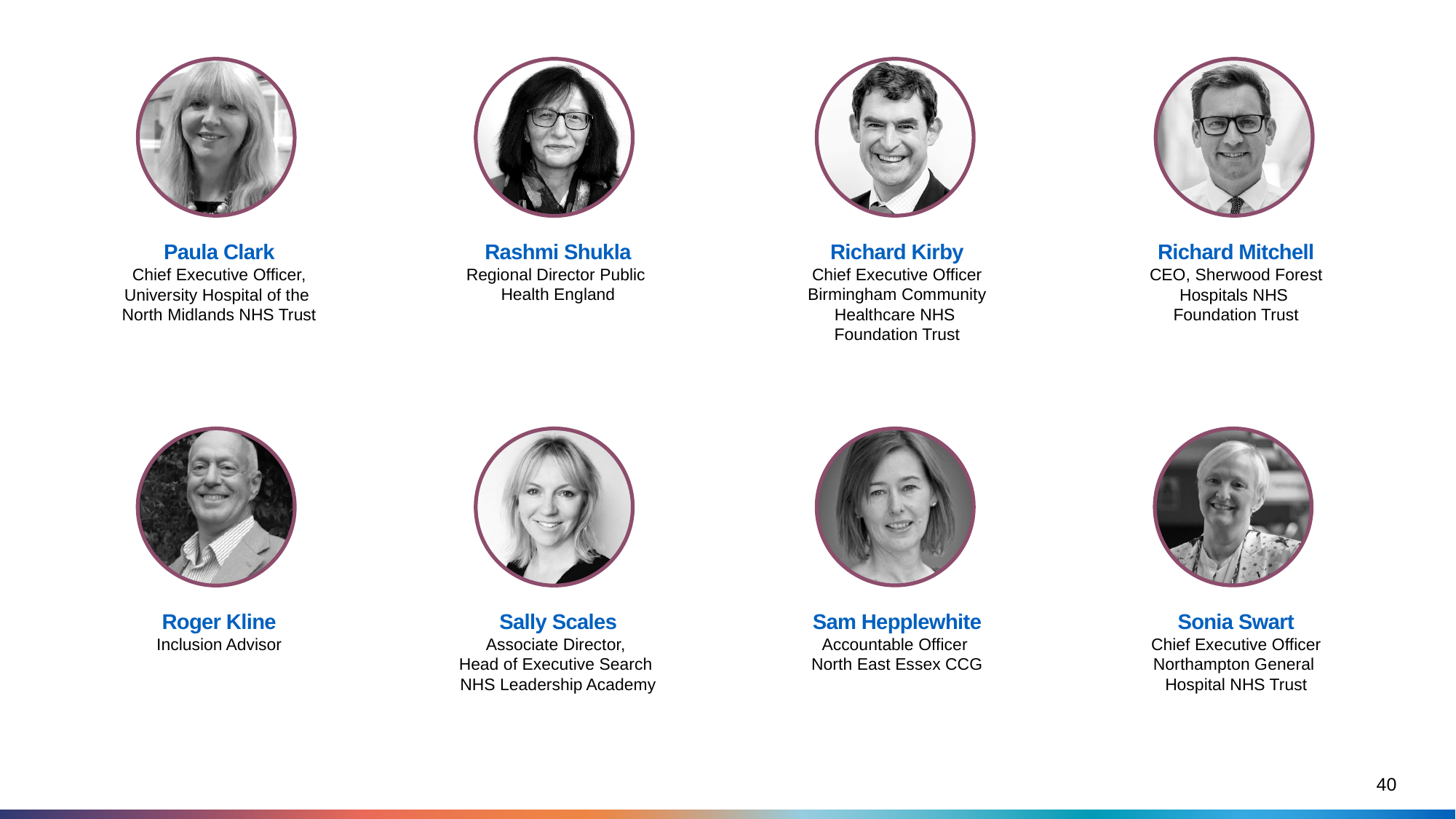

Paula Clark
Chief Executive Officer, University Hospital of the
North Midlands NHS Trust

Rashmi Shukla
Regional Director Public
Health England

Richard Kirby
Chief Executive Officer Birmingham Community Healthcare NHS
Foundation Trust

Richard Mitchell
CEO, Sherwood Forest Hospitals NHS
Foundation Trust

Roger Kline
Inclusion Advisor

Sally Scales
Associate Director,
Head of Executive Search
NHS Leadership Academy

Sam Hepplewhite
Accountable Officer
North East Essex CCG

Sonia Swart
Chief Executive Officer Northampton General
Hospital NHS Trust
40